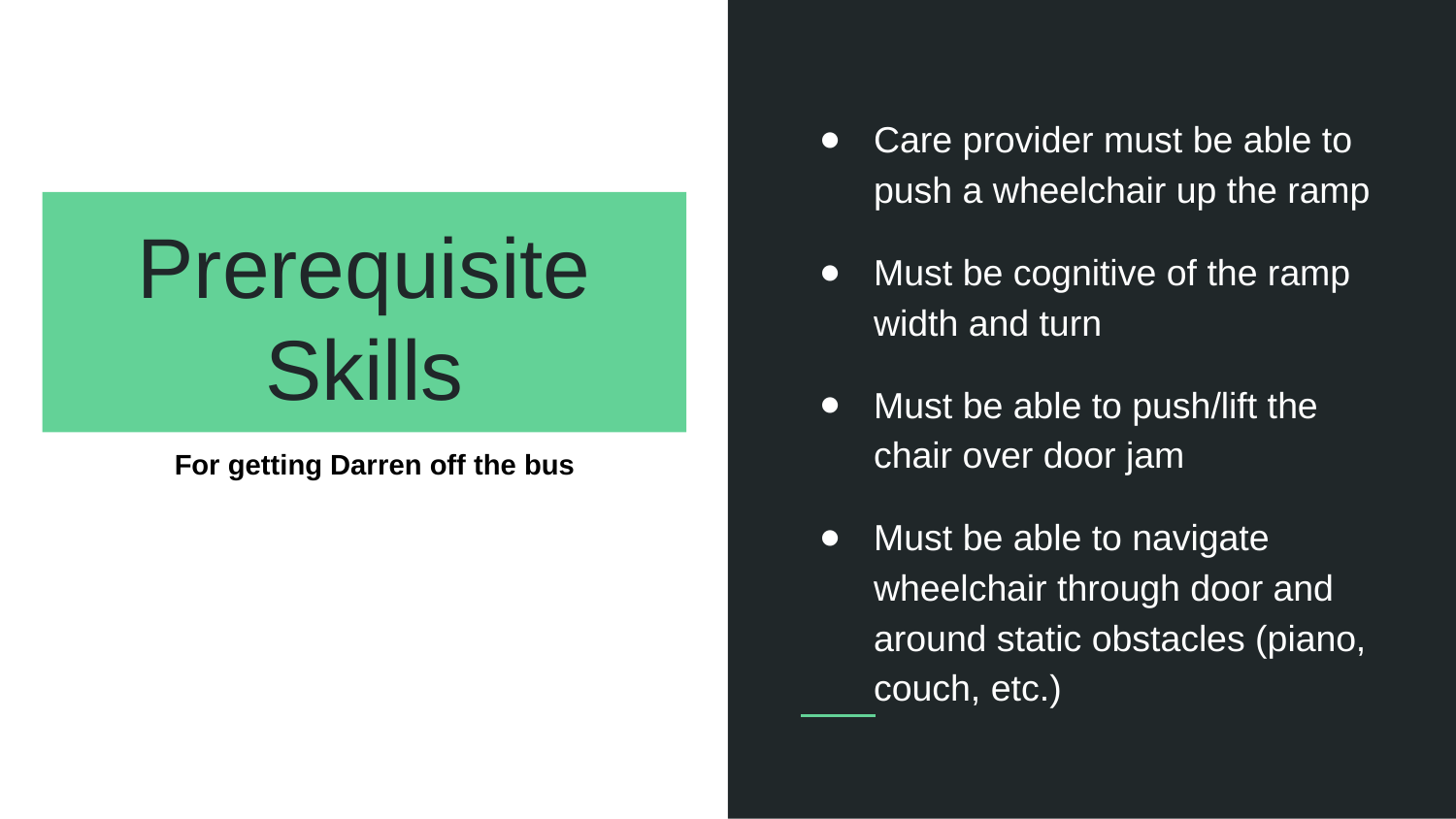

Care provider must be able to push a wheelchair up the ramp
Must be cognitive of the ramp width and turn
Must be able to push/lift the chair over door jam
Must be able to navigate wheelchair through door and around static obstacles (piano, couch, etc.)
# Prerequisite
Skills
      For getting Darren off the bus